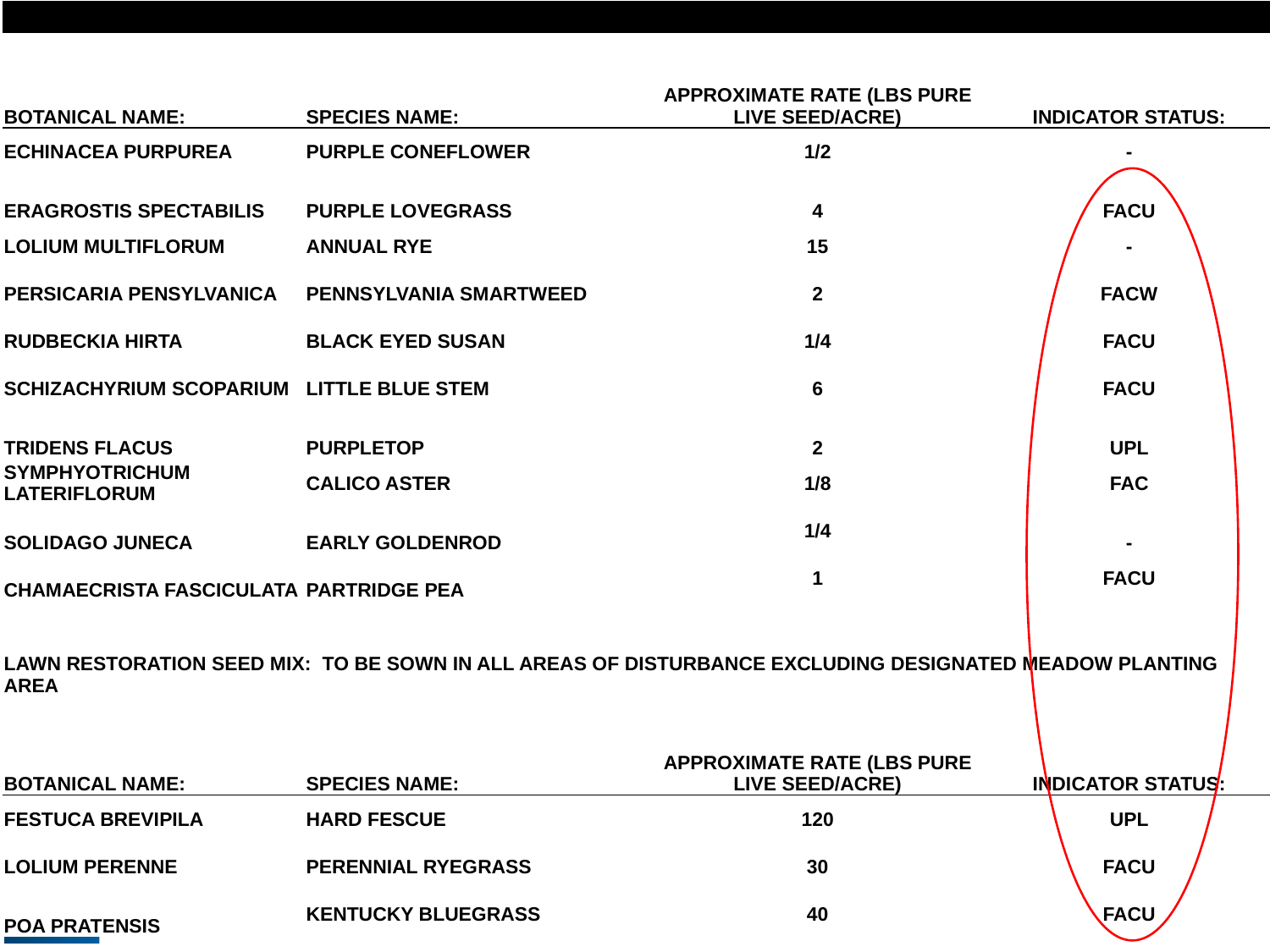

| MEADOW SEED MIX: SOWN IN ALL AREAS DESIGNATED AS MEADOW CREATION 24,250 ft2 |  |  |  |
| --- | --- | --- | --- |
| BOTANICAL NAME: | SPECIES NAME: | APPROXIMATE RATE (LBS PURE LIVE SEED/ACRE) | INDICATOR STATUS: |
| ECHINACEA PURPUREA | PURPLE CONEFLOWER | 1/2 | - |
| ERAGROSTIS SPECTABILIS | PURPLE LOVEGRASS | 4 | FACU |
| LOLIUM MULTIFLORUM | ANNUAL RYE | 15 | - |
| PERSICARIA PENSYLVANICA | PENNSYLVANIA SMARTWEED | 2 | FACW |
| RUDBECKIA HIRTA | BLACK EYED SUSAN | 1/4 | FACU |
| SCHIZACHYRIUM SCOPARIUM | LITTLE BLUE STEM | 6 | FACU |
| TRIDENS FLACUS | PURPLETOP | 2 | UPL |
| SYMPHYOTRICHUM LATERIFLORUM | CALICO ASTER | 1/8 | FAC |
| SOLIDAGO JUNECA | EARLY GOLDENROD | 1/4 | - |
| CHAMAECRISTA FASCICULATA | PARTRIDGE PEA | 1 | FACU |
|  |  |  |  |
| LAWN RESTORATION SEED MIX: TO BE SOWN IN ALL AREAS OF DISTURBANCE EXCLUDING DESIGNATED MEADOW PLANTING AREA |  |  |  |
| BOTANICAL NAME: | SPECIES NAME: | APPROXIMATE RATE (LBS PURE LIVE SEED/ACRE) | INDICATOR STATUS: |
| FESTUCA BREVIPILA | HARD FESCUE | 120 | UPL |
| LOLIUM PERENNE | PERENNIAL RYEGRASS | 30 | FACU |
| POA PRATENSIS | KENTUCKY BLUEGRASS | 40 | FACU |
#